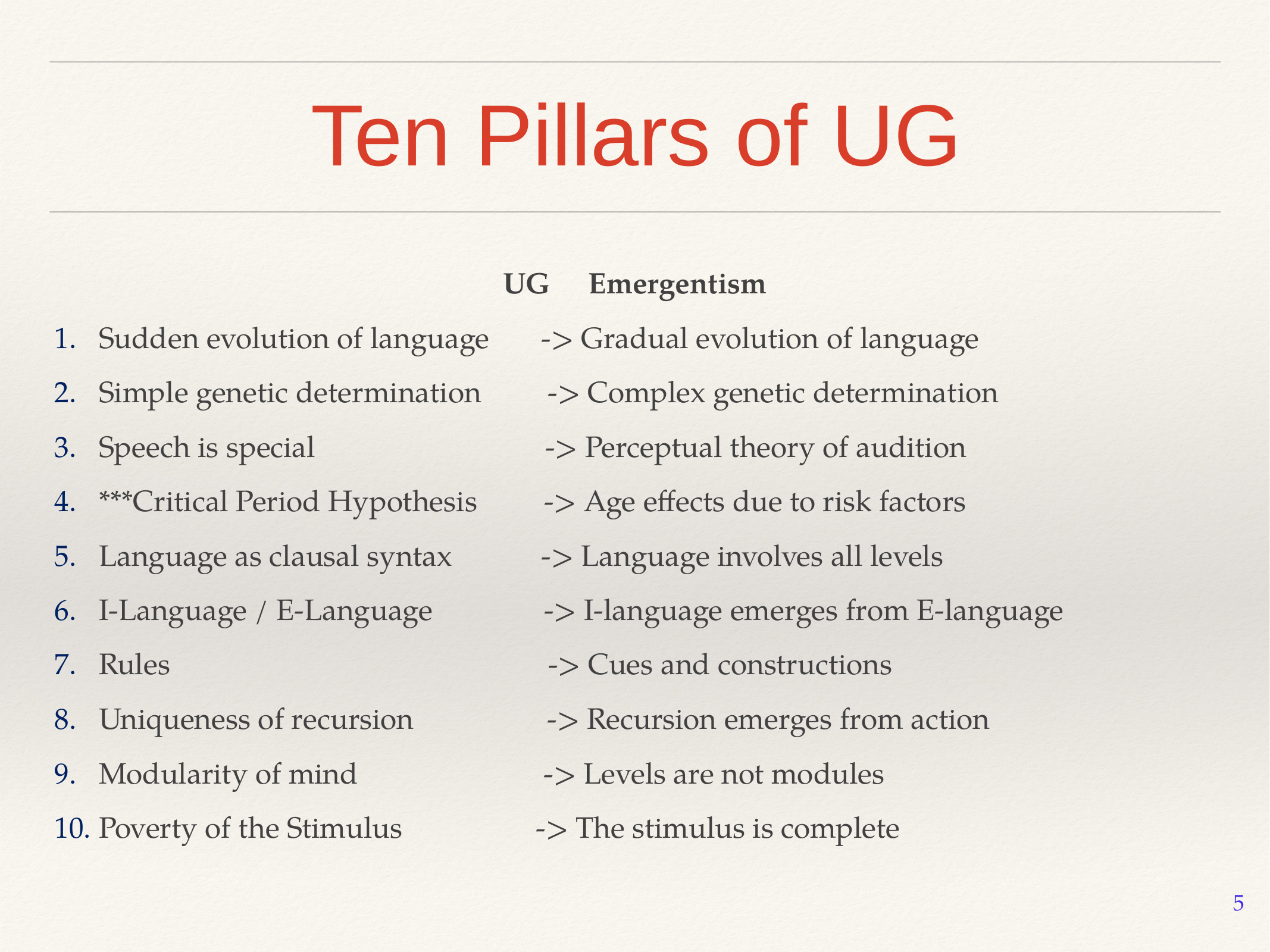

# Ten Pillars of UG
UG					Emergentism
Sudden evolution of language       -> Gradual evolution of language
Simple genetic determination         -> Complex genetic determination
Speech is special                               -> Perceptual theory of audition
***Critical Period Hypothesis         -> Age effects due to risk factors
Language as clausal syntax            -> Language involves all levels
I-Language / E-Language               -> I-language emerges from E-language
Rules                                                   -> Cues and constructions
Uniqueness of recursion                  -> Recursion emerges from action
Modularity of mind                         -> Levels are not modules
Poverty of the Stimulus                  -> The stimulus is complete
5